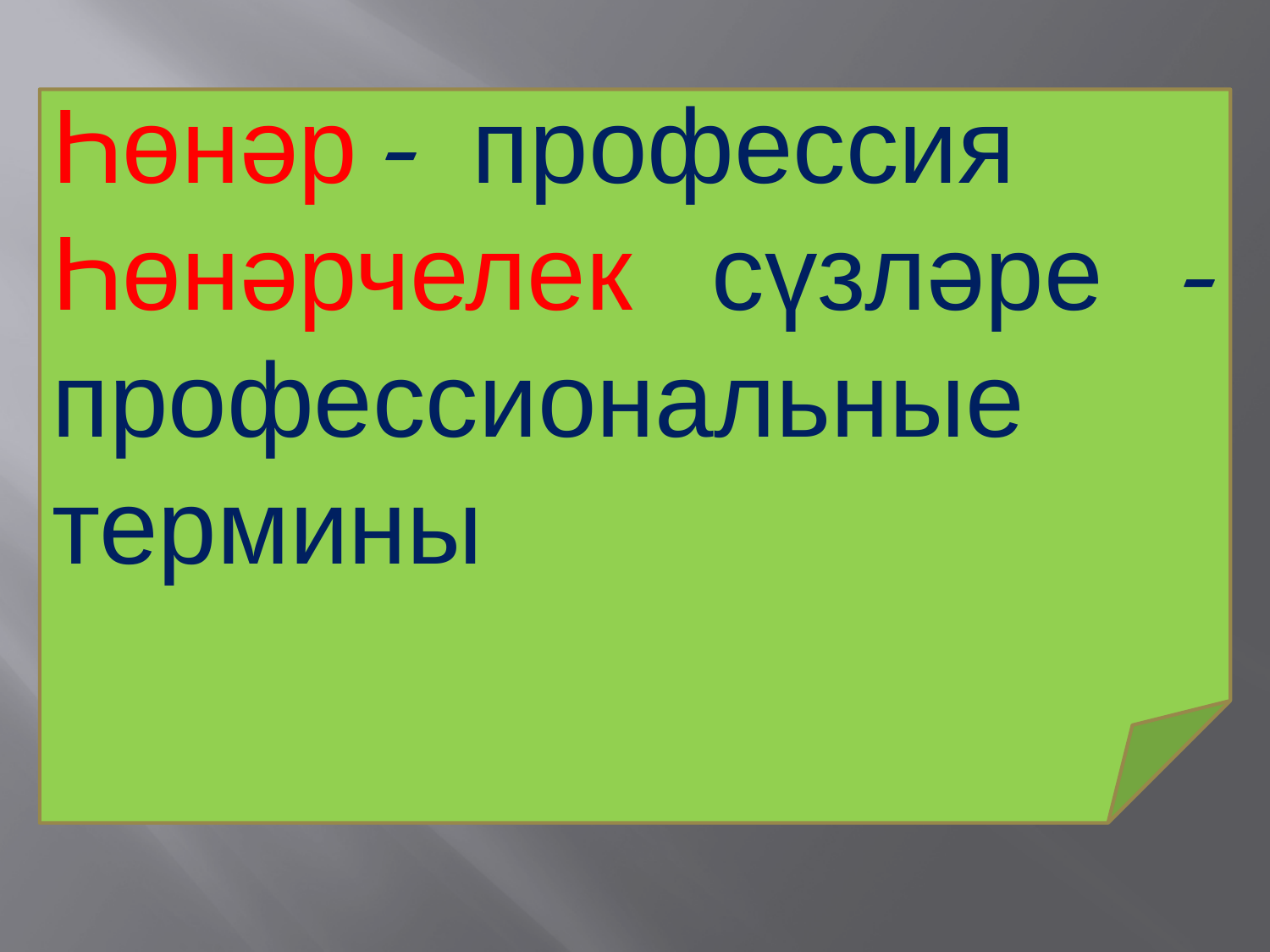

Һөнәр -  профессия
Һөнәрчелек сүзләре - профессиональные термины